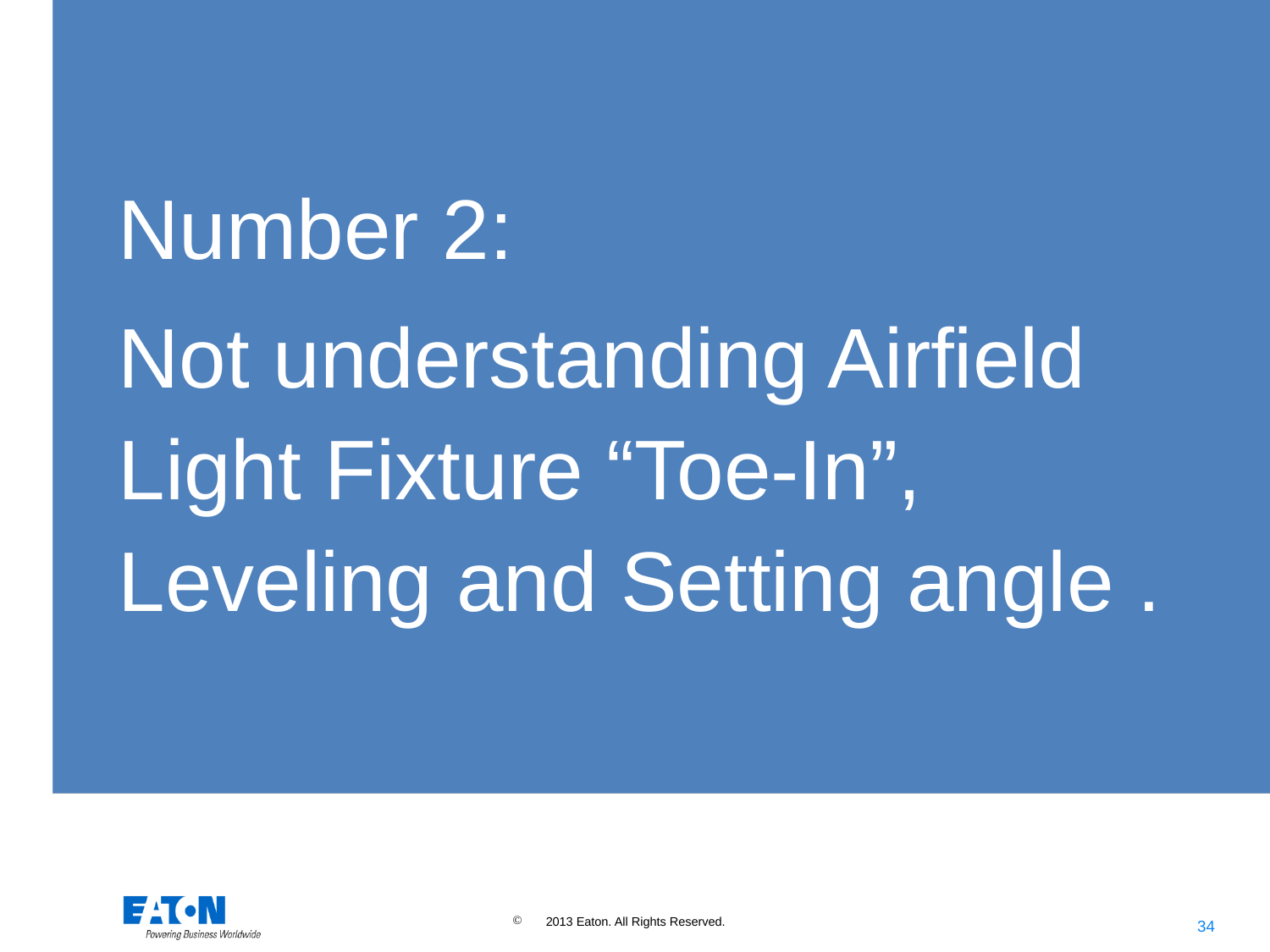

Number 2:
Not understanding Airfield Light Fixture “Toe-In”, Leveling and Setting angle .